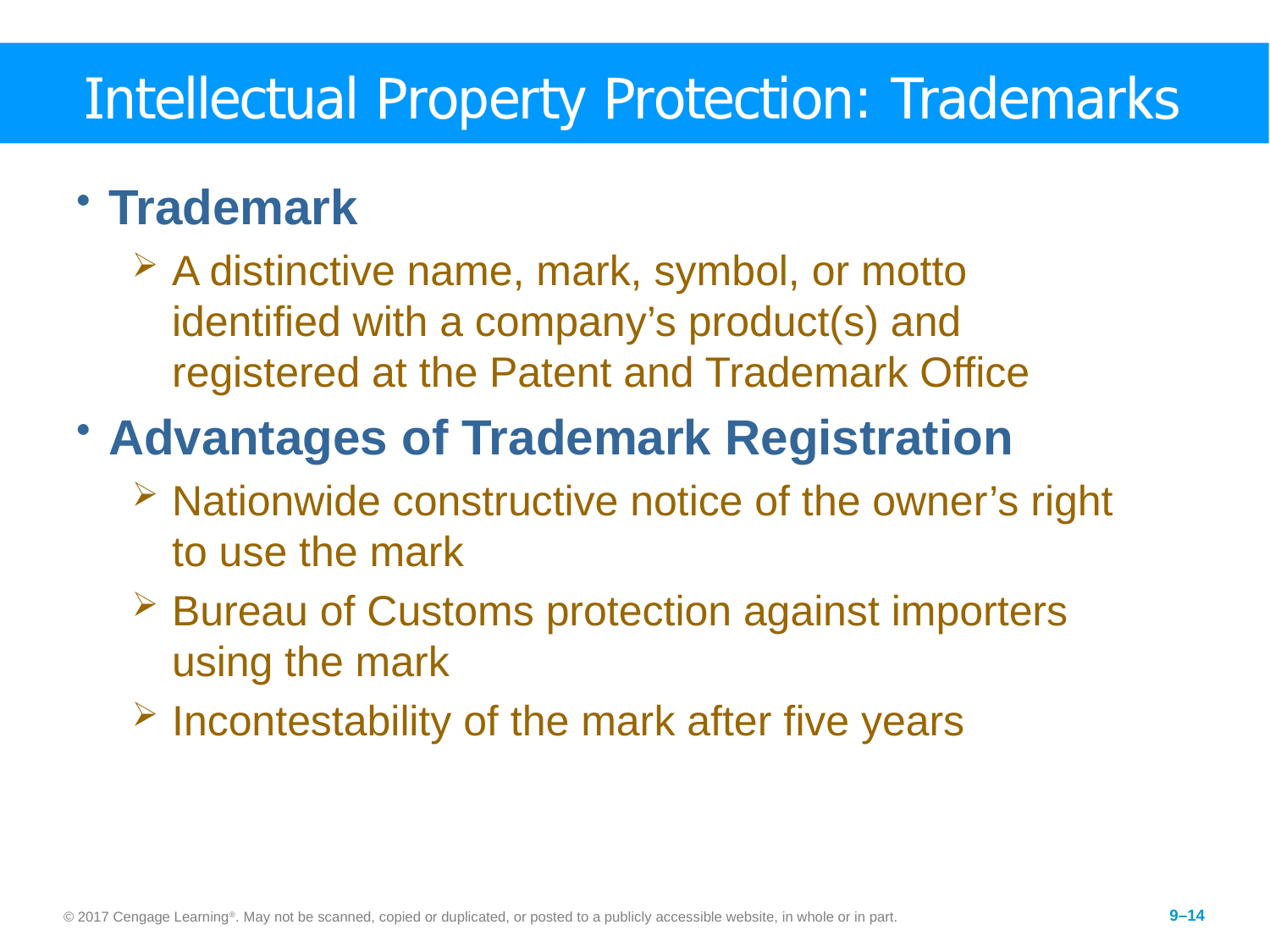

# Intellectual Property Protection: Trademarks
Trademark
A distinctive name, mark, symbol, or motto identified with a company’s product(s) and registered at the Patent and Trademark Office
Advantages of Trademark Registration
Nationwide constructive notice of the owner’s right to use the mark
Bureau of Customs protection against importers using the mark
Incontestability of the mark after five years
© 2017 Cengage Learning®. May not be scanned, copied or duplicated, or posted to a publicly accessible website, in whole or in part.
9–14